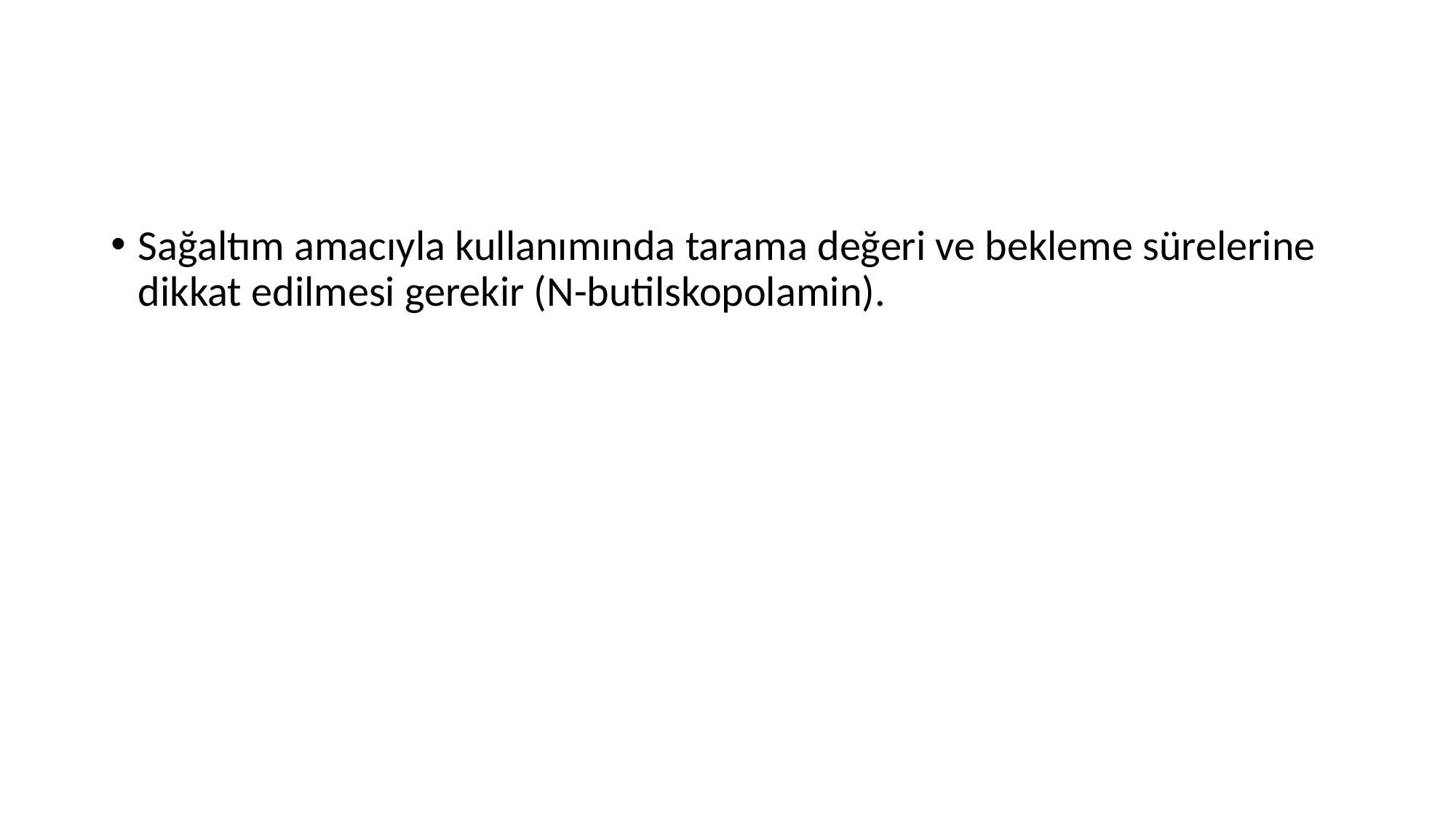

#
Sağaltım amacıyla kullanımında tarama değeri ve bekleme sürelerine dikkat edilmesi gerekir (N-butilskopolamin).